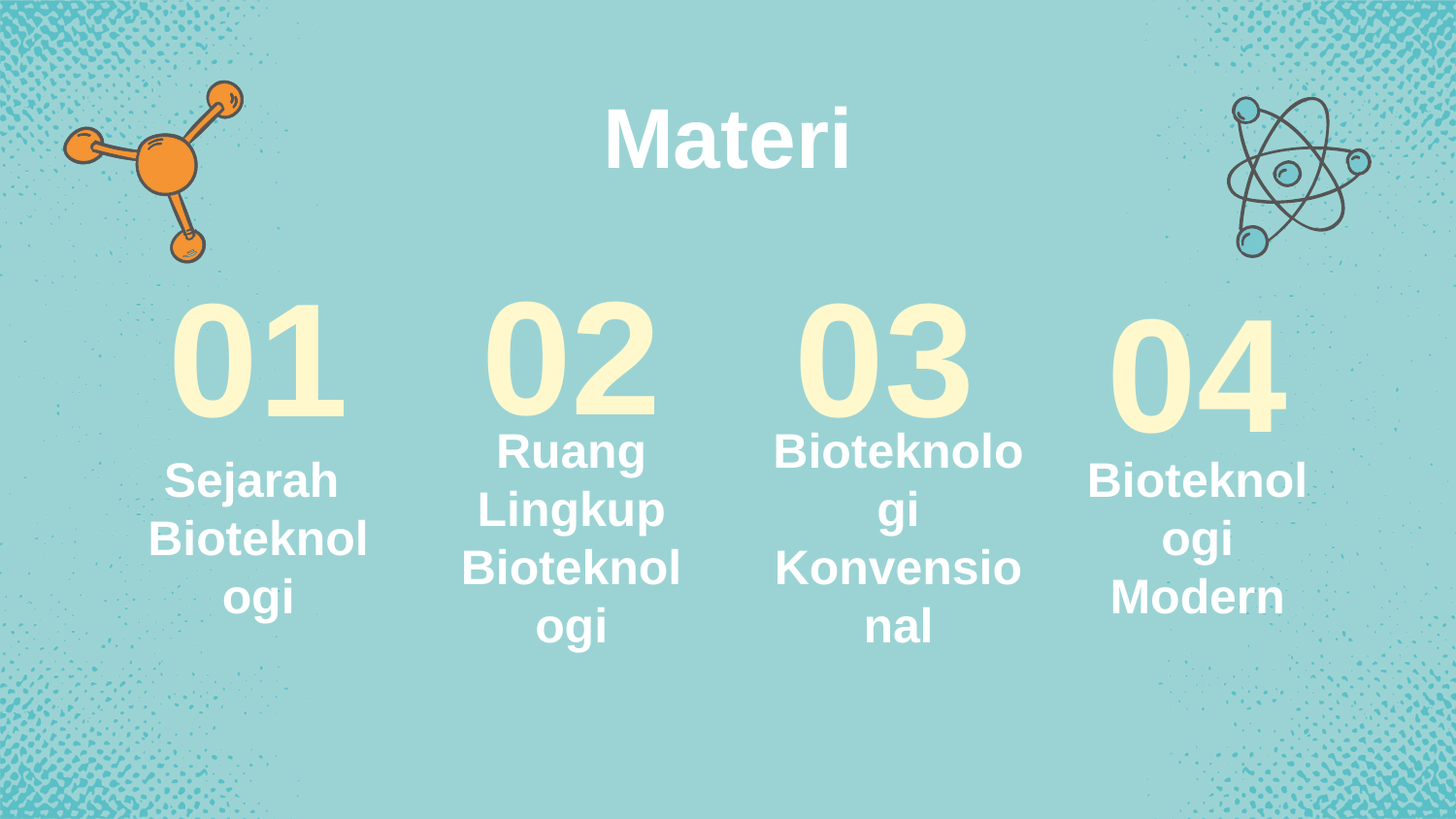

# Materi
02
01
03
04
Sejarah
Bioteknologi
Ruang Lingkup Bioteknologi
Bioteknologi Konvensional
Bioteknologi Modern